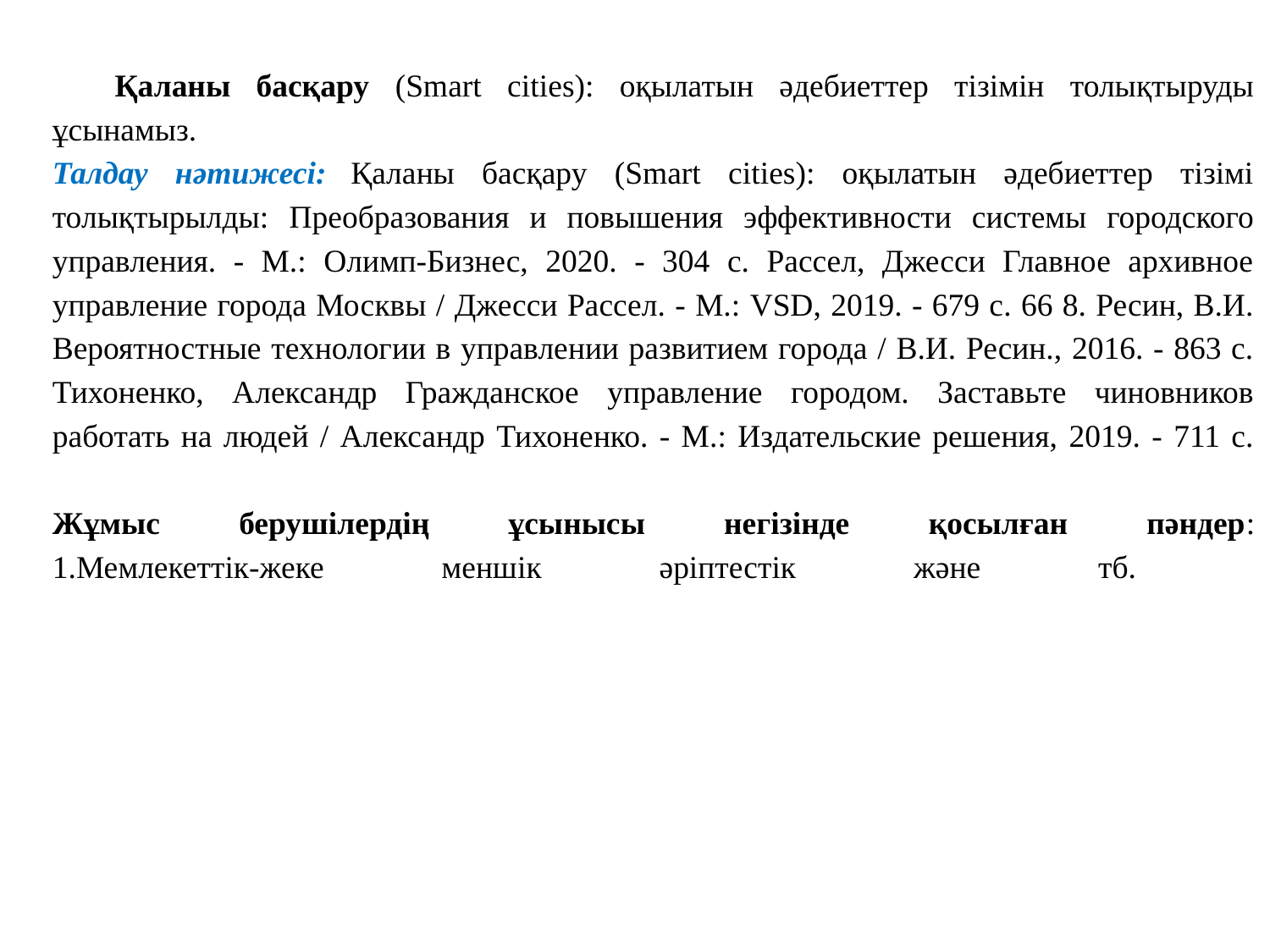

# Қаланы басқару (Smart cities): оқылатын әдебиеттер тізімін толықтыруды ұсынамыз. Талдау нәтижесі: Қаланы басқару (Smart cities): оқылатын әдебиеттер тізімі толықтырылды: Преобразования и повышения эффективности системы городского управления. - М.: Олимп-Бизнес, 2020. - 304 c. Рассел, Джесси Главное архивное управление города Москвы / Джесси Рассел. - М.: VSD, 2019. - 679 c. 66 8. Ресин, В.И. Вероятностные технологии в управлении развитием города / В.И. Ресин., 2016. - 863 c. Тихоненко, Александр Гражданское управление городом. Заставьте чиновников работать на людей / Александр Тихоненко. - М.: Издательские решения, 2019. - 711 c. Жұмыс берушілердің ұсынысы негізінде қосылған пәндер: 1.Мемлекеттік-жеке меншік әріптестік және тб.